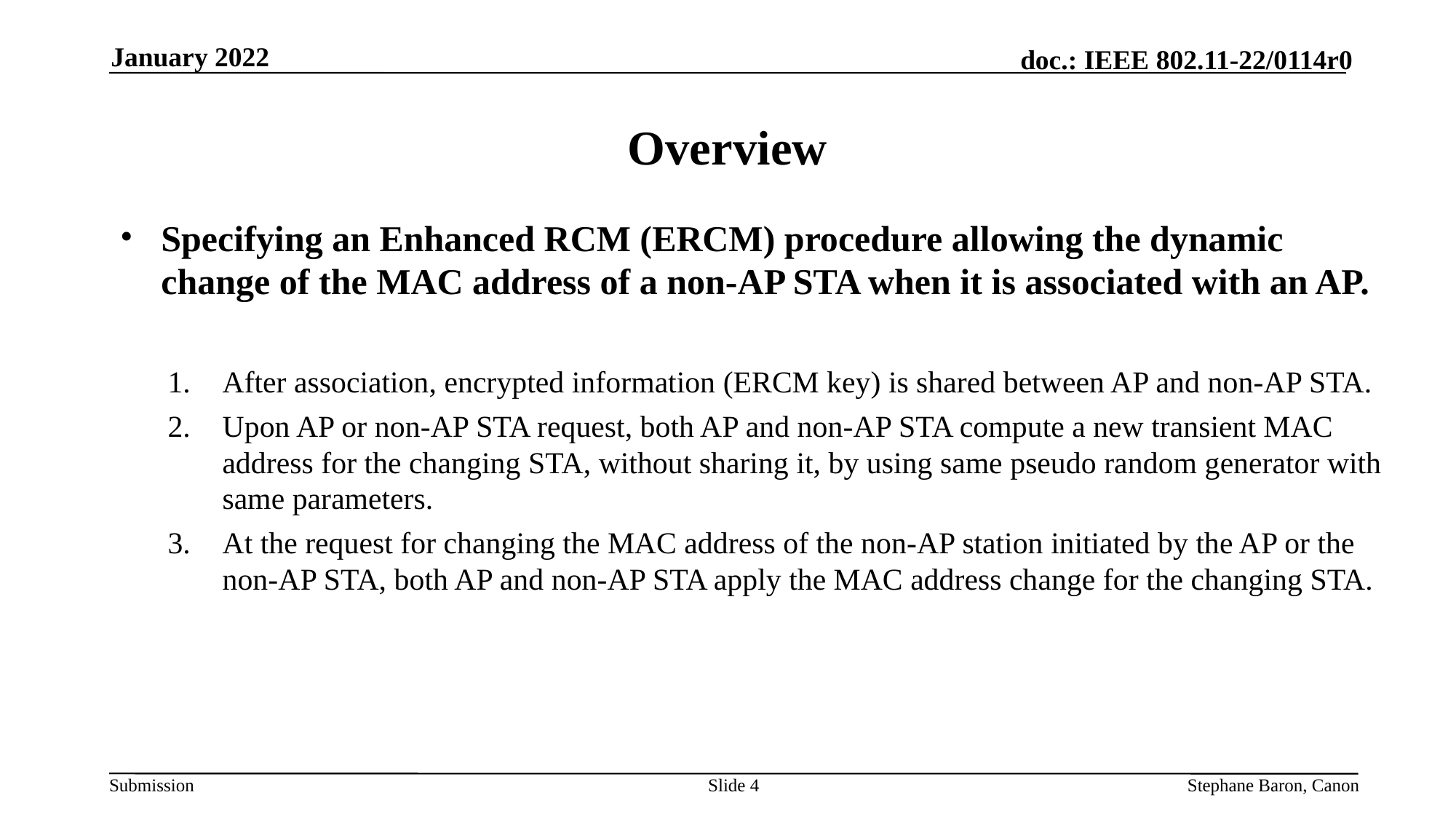

January 2022
# Overview
Specifying an Enhanced RCM (ERCM) procedure allowing the dynamic change of the MAC address of a non-AP STA when it is associated with an AP.

After association, encrypted information (ERCM key) is shared between AP and non-AP STA.
Upon AP or non-AP STA request, both AP and non-AP STA compute a new transient MAC address for the changing STA, without sharing it, by using same pseudo random generator with same parameters.
At the request for changing the MAC address of the non-AP station initiated by the AP or the non-AP STA, both AP and non-AP STA apply the MAC address change for the changing STA.

Slide 4
Stephane Baron, Canon